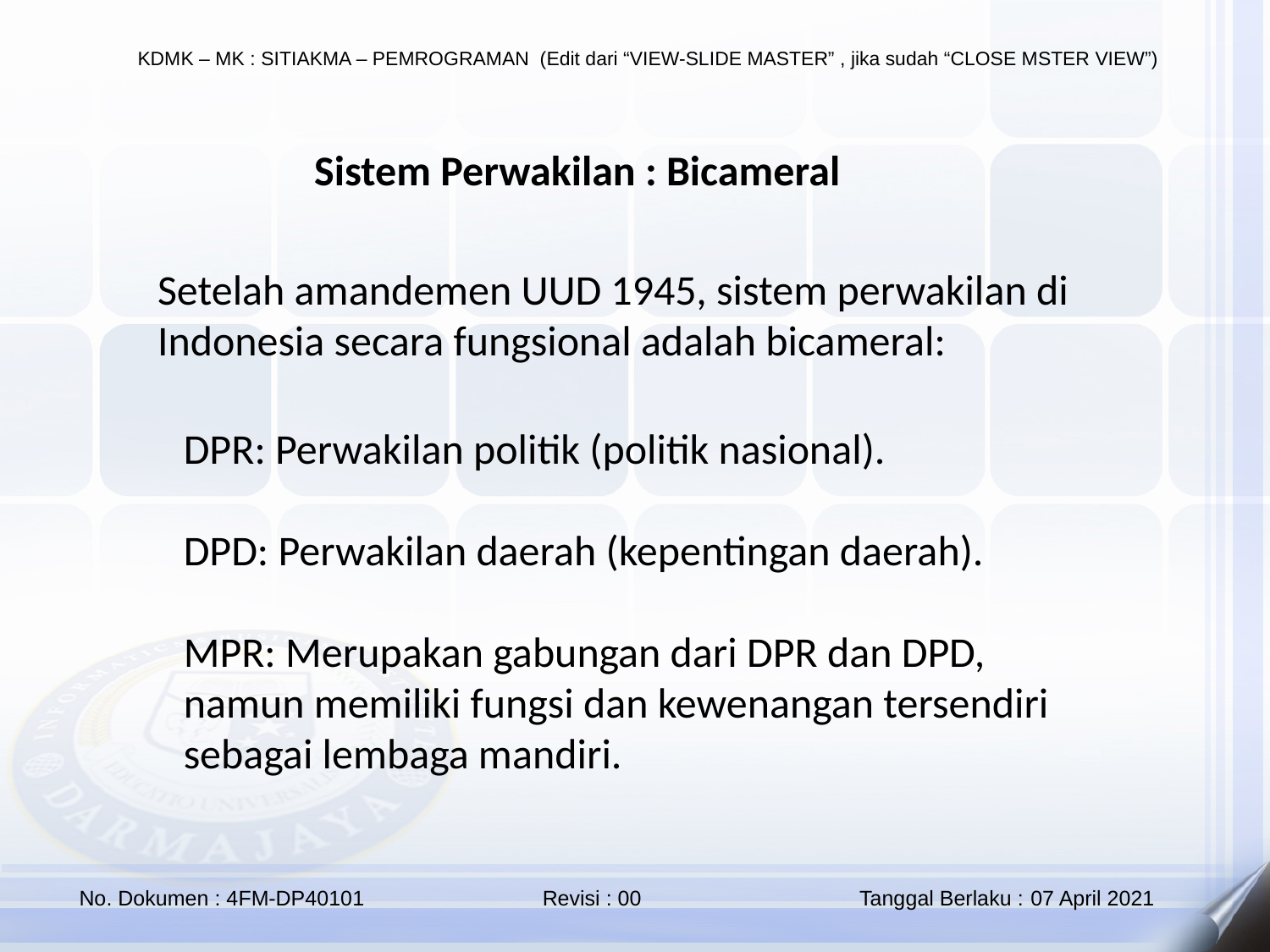

Sistem Perwakilan : Bicameral
Setelah amandemen UUD 1945, sistem perwakilan di Indonesia secara fungsional adalah bicameral:
DPR: Perwakilan politik (politik nasional).

DPD: Perwakilan daerah (kepentingan daerah).

MPR: Merupakan gabungan dari DPR dan DPD, namun memiliki fungsi dan kewenangan tersendiri sebagai lembaga mandiri.